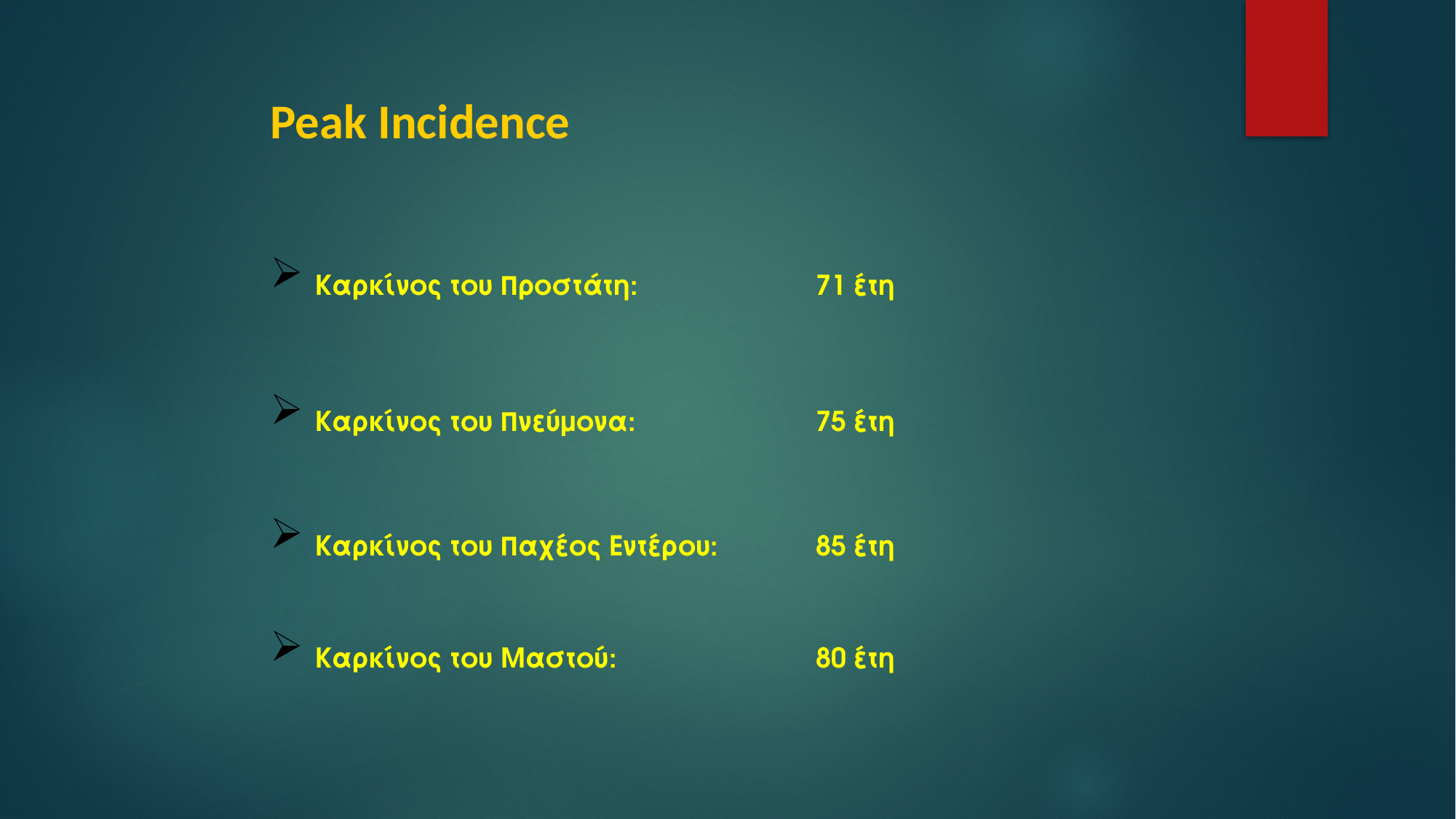

# Peak Incidence
 Καρκίνος του Προστάτη:		71 έτη

 Καρκίνος του Πνεύμονα:		75 έτη
 Καρκίνος του Παχέος Εντέρου:	85 έτη
 Καρκίνος του Μαστού:		80 έτη